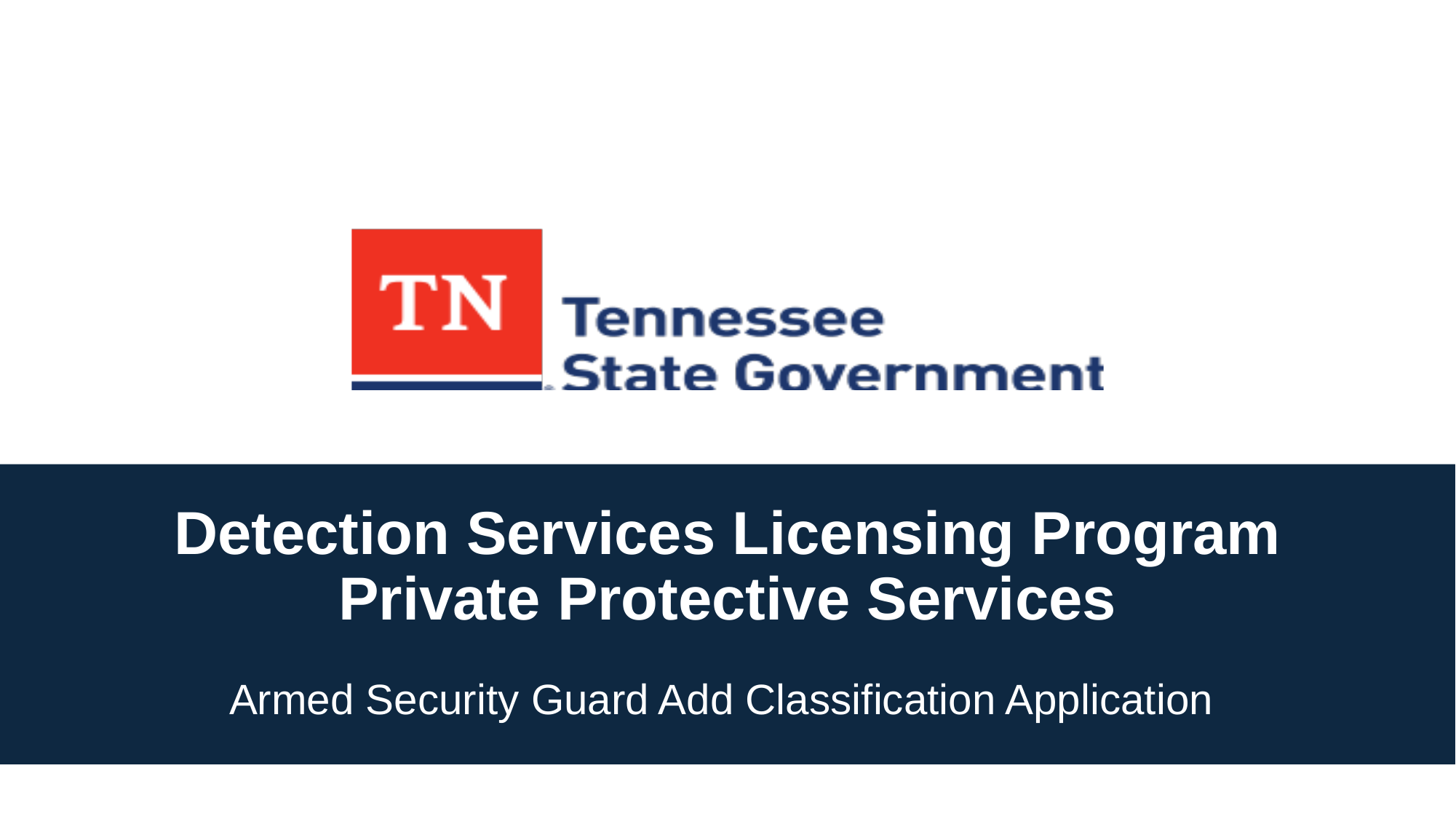

# Detection Services Licensing Program Private Protective Services
Armed Security Guard Add Classification Application